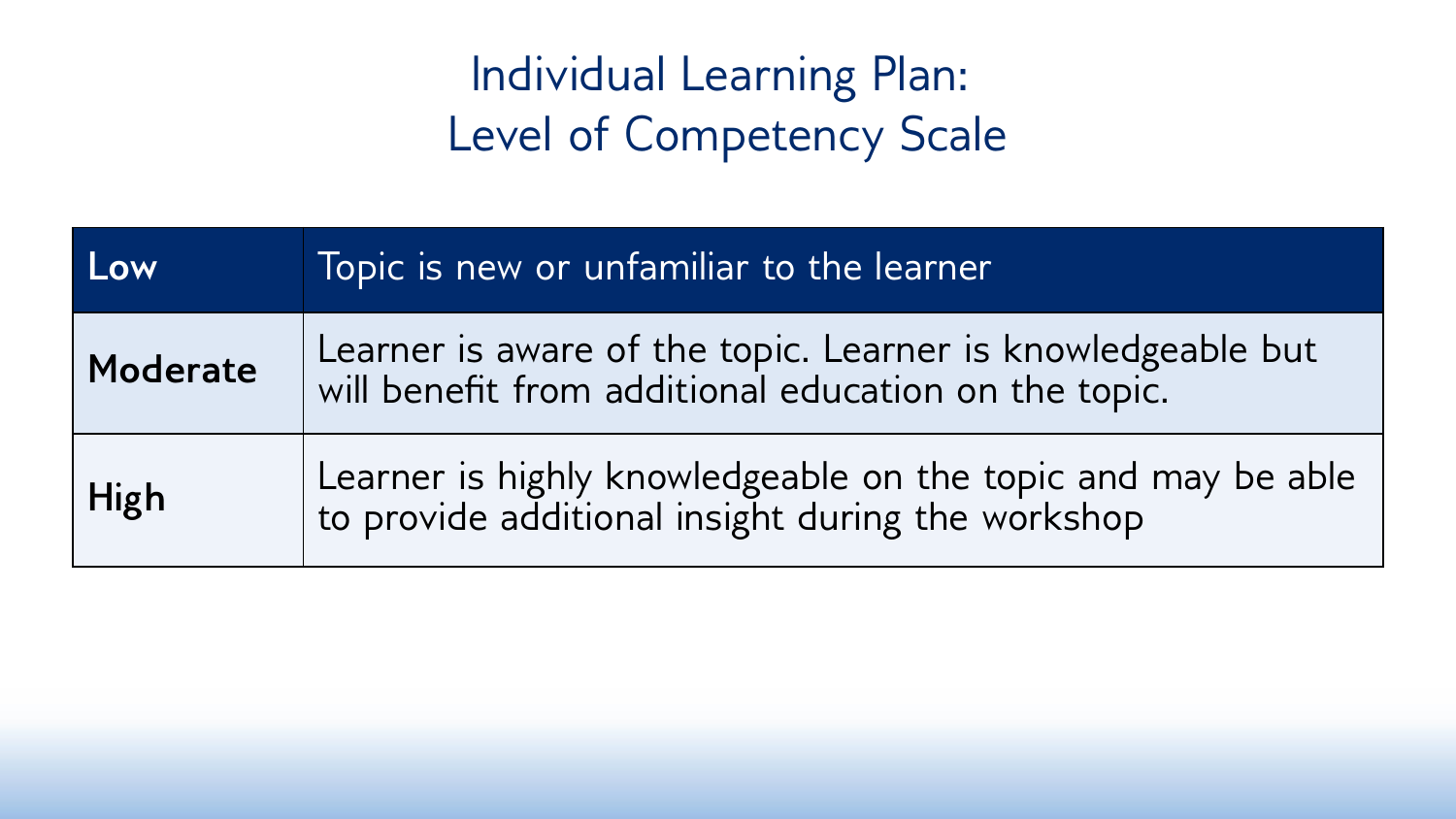

# Individual Learning Plan: Level of Competency Scale
| Low | Topic is new or unfamiliar to the learner |
| --- | --- |
| Moderate | Learner is aware of the topic. Learner is knowledgeable but will benefit from additional education on the topic. |
| High | Learner is highly knowledgeable on the topic and may be able to provide additional insight during the workshop |